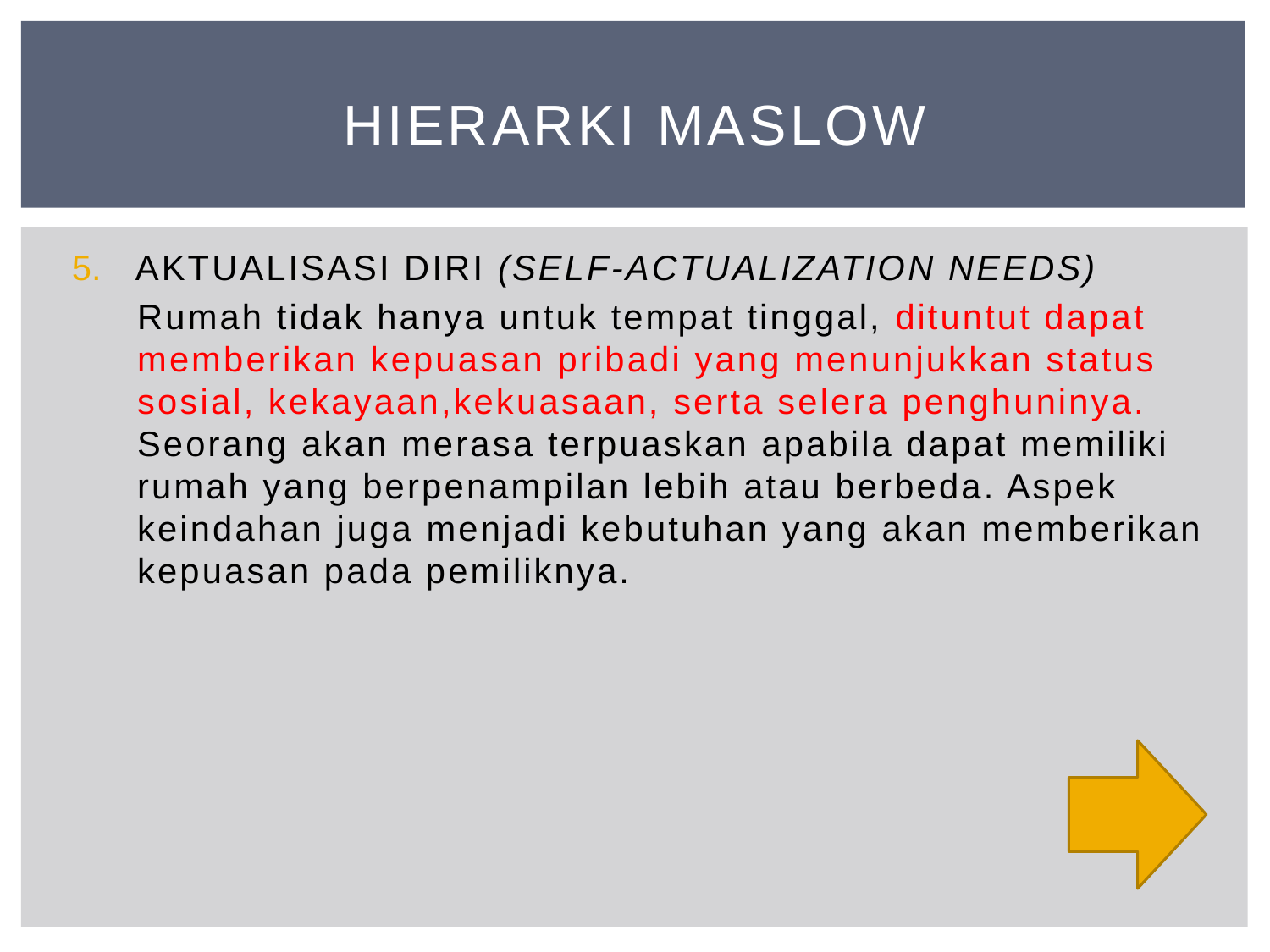

# Hierarki Maslow
AKTUALISASI DIRI (SELF-ACTUALIZATION NEEDS)
Rumah tidak hanya untuk tempat tinggal, dituntut dapat memberikan kepuasan pribadi yang menunjukkan status sosial, kekayaan,kekuasaan, serta selera penghuninya. Seorang akan merasa terpuaskan apabila dapat memiliki rumah yang berpenampilan lebih atau berbeda. Aspek keindahan juga menjadi kebutuhan yang akan memberikan kepuasan pada pemiliknya.